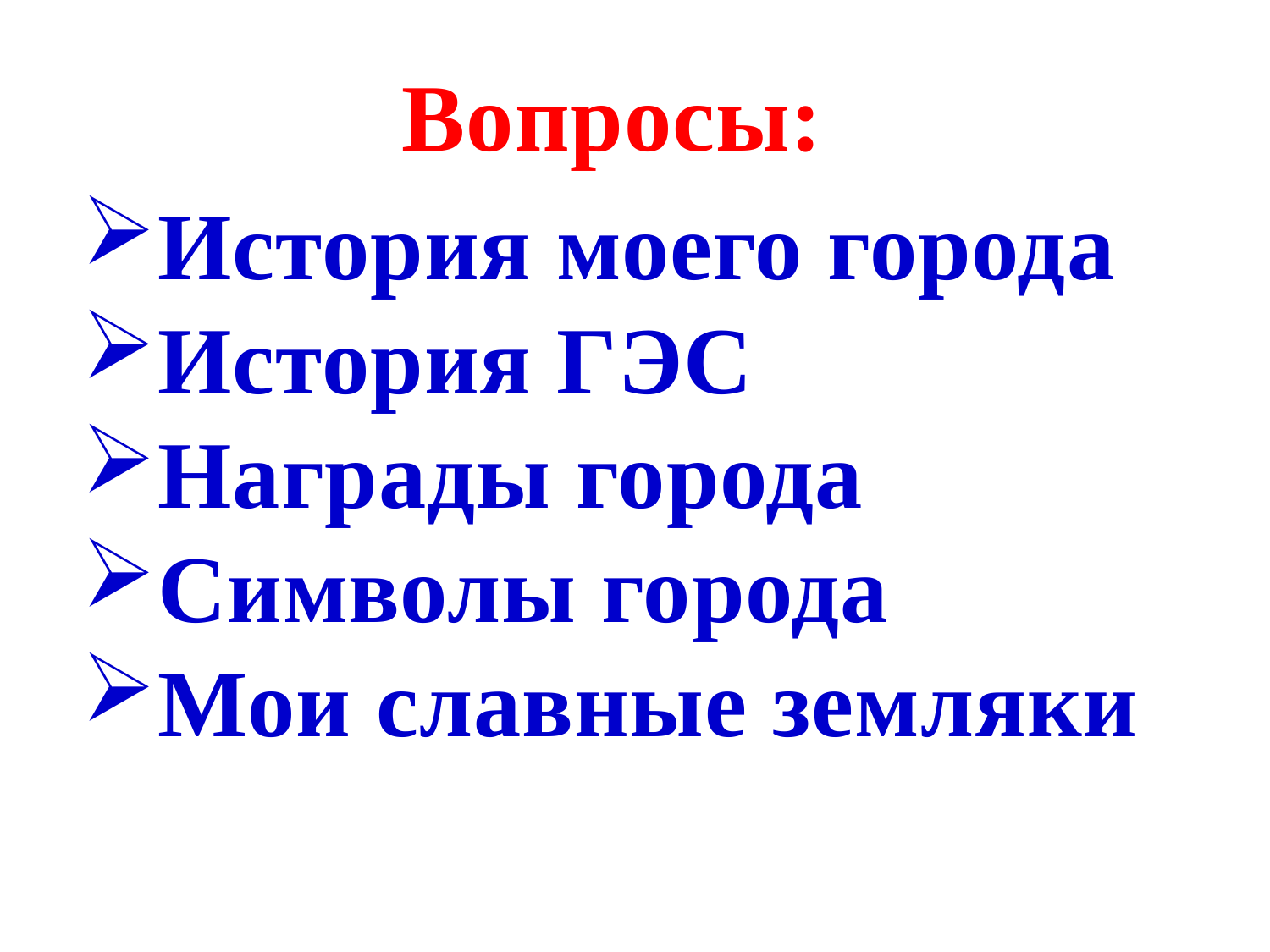

Вопросы:
История моего города
История ГЭС
Награды города
Символы города
Мои славные земляки